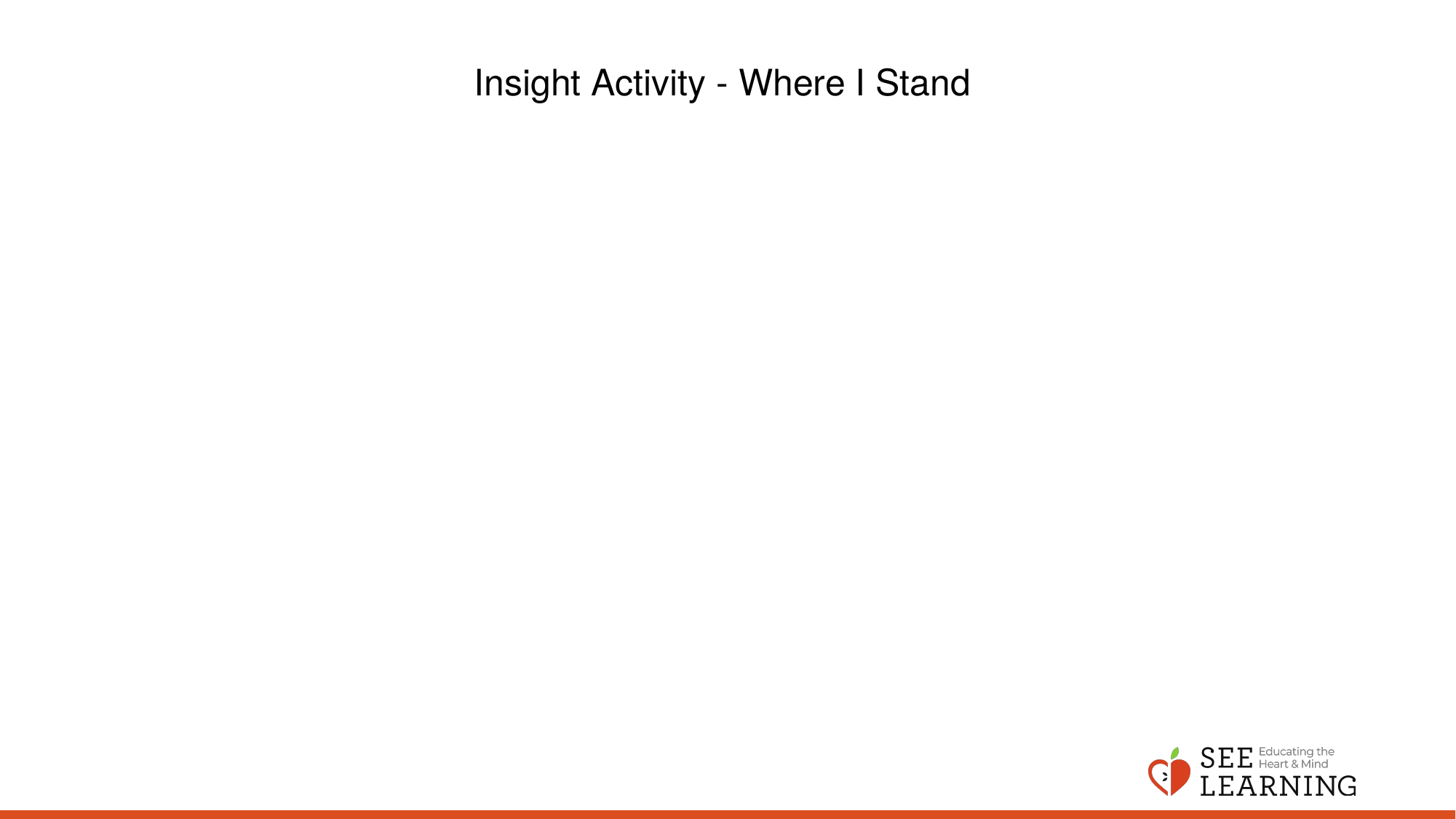

# Insight Activity - Where I Stand